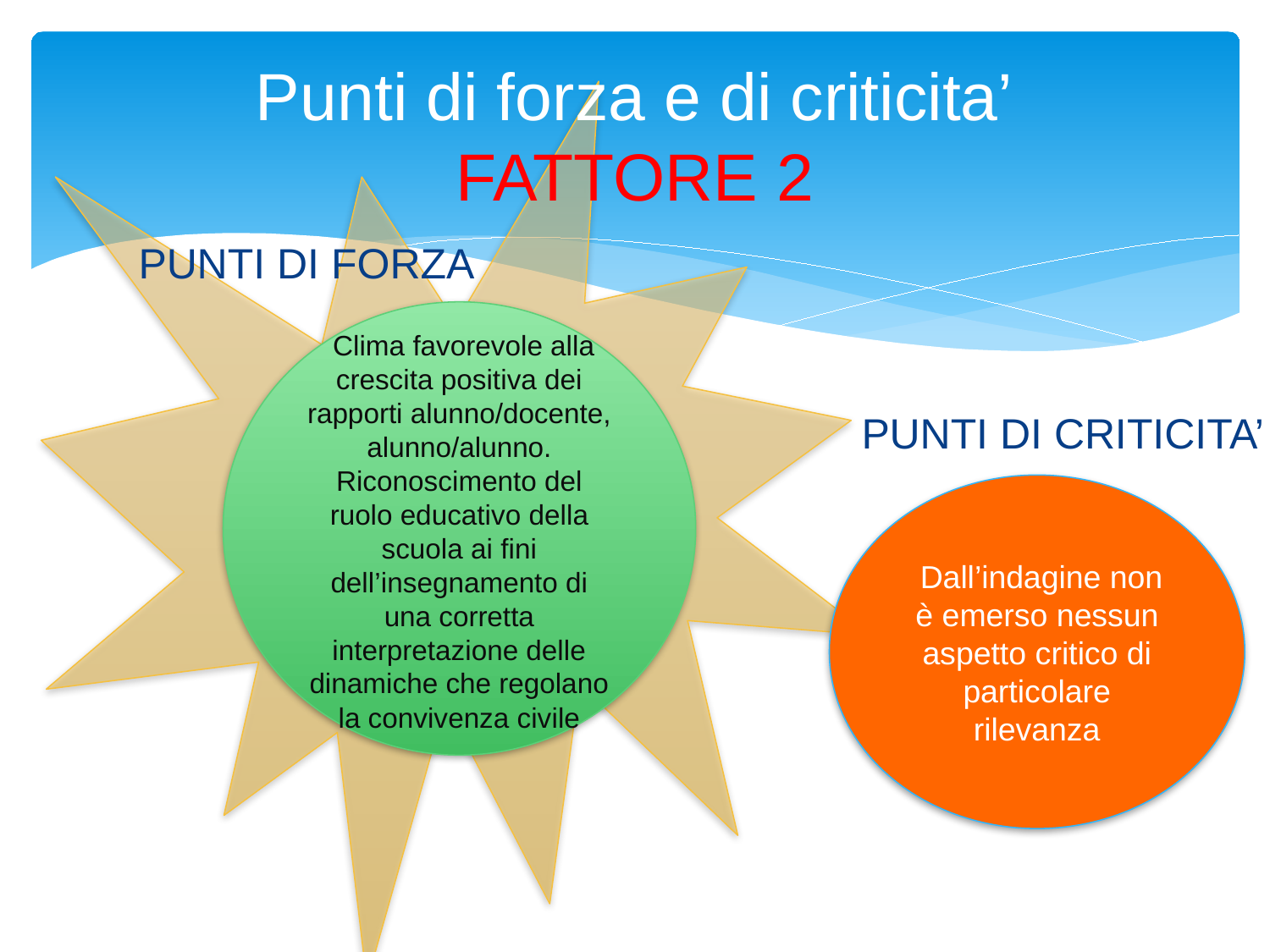

# Punti di forza e di criticita’ FATTORE 2

PUNTI DI FORZA
 Clima favorevole alla crescita positiva dei rapporti alunno/docente,
alunno/alunno. Riconoscimento del ruolo educativo della scuola ai fini dell’insegnamento di una corretta interpretazione delle dinamiche che regolano la convivenza civile
PUNTI DI CRITICITA’
 Dall’indagine non è emerso nessun aspetto critico di particolare rilevanza